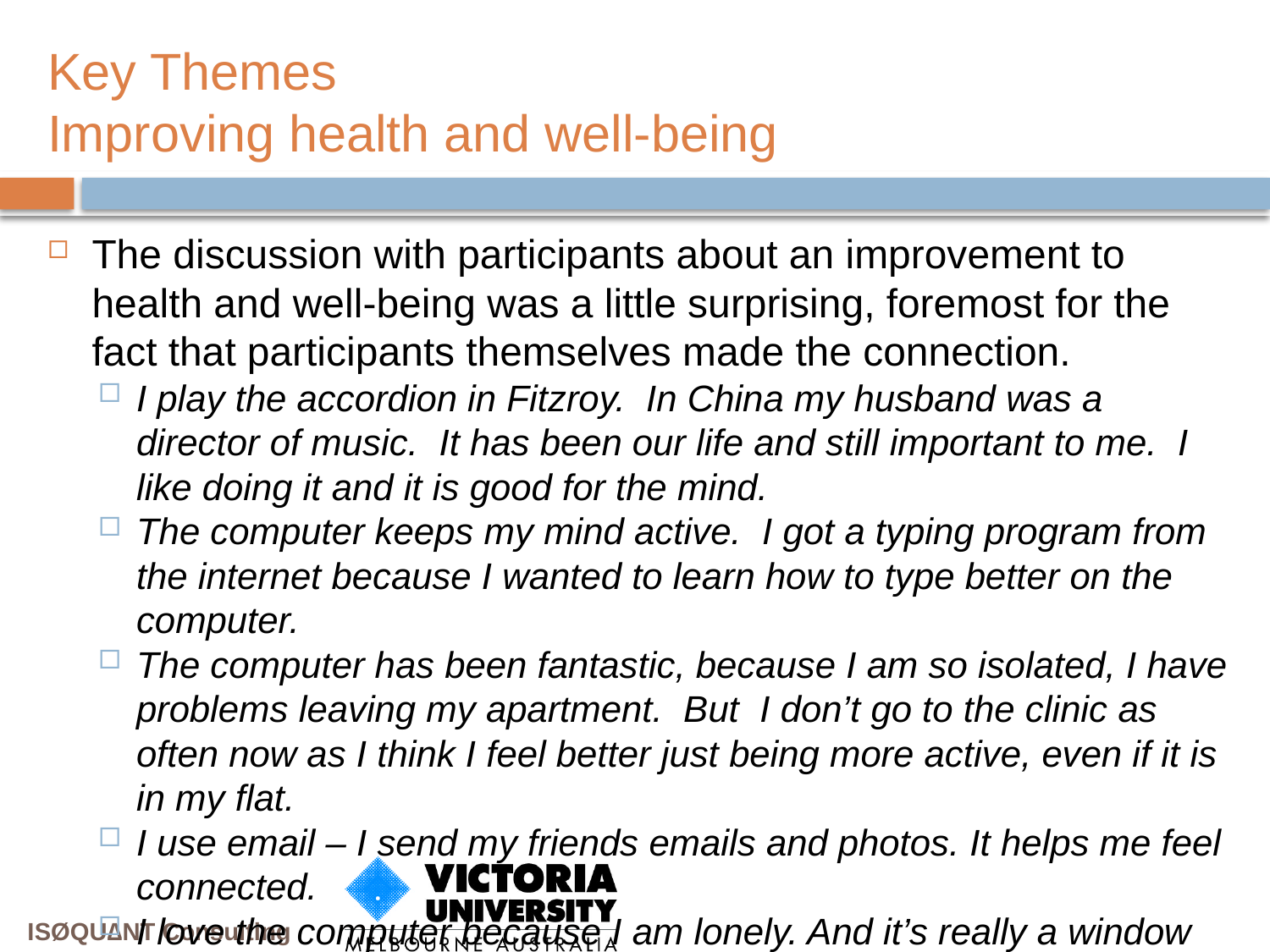

# Key Themes Improving health and well-being
The discussion with participants about an improvement to health and well-being was a little surprising, foremost for the fact that participants themselves made the connection.
I play the accordion in Fitzroy.  In China my husband was a director of music.  It has been our life and still important to me.  I like doing it and it is good for the mind.
The computer keeps my mind active.  I got a typing program from the internet because I wanted to learn how to type better on the computer.
The computer has been fantastic, because I am so isolated, I have problems leaving my apartment.  But  I don’t go to the clinic as often now as I think I feel better just being more active, even if it is in my flat.
I use email – I send my friends emails and photos. It helps me feel connected.
I love the computer because I am lonely. And it’s really a window open to the world. You can see everything, and I am happy.

ISØQU∆NT Consulting